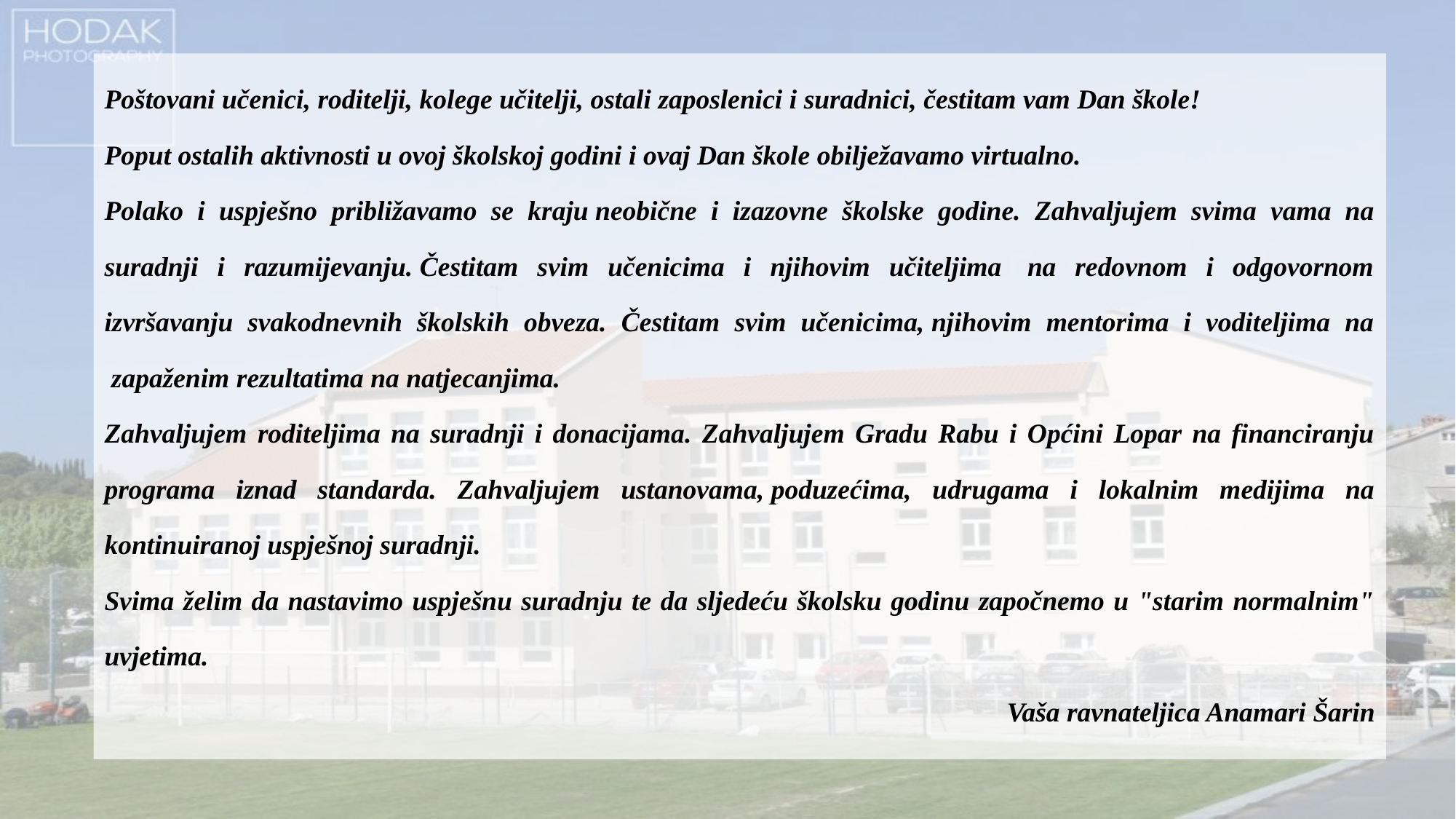

Poštovani učenici, roditelji, kolege učitelji, ostali zaposlenici i suradnici, čestitam vam Dan škole!
Poput ostalih aktivnosti u ovoj školskoj godini i ovaj Dan škole obilježavamo virtualno.
Polako i uspješno približavamo se kraju neobične i izazovne školske godine. Zahvaljujem svima vama na suradnji i razumijevanju. Čestitam svim učenicima i njihovim učiteljima  na redovnom i odgovornom izvršavanju svakodnevnih školskih obveza. Čestitam svim učenicima, njihovim mentorima i voditeljima na  zapaženim rezultatima na natjecanjima.
Zahvaljujem roditeljima na suradnji i donacijama. Zahvaljujem Gradu Rabu i Općini Lopar na financiranju programa iznad standarda. Zahvaljujem ustanovama, poduzećima, udrugama i lokalnim medijima na kontinuiranoj uspješnoj suradnji.
Svima želim da nastavimo uspješnu suradnju te da sljedeću školsku godinu započnemo u "starim normalnim" uvjetima.
Vaša ravnateljica Anamari Šarin